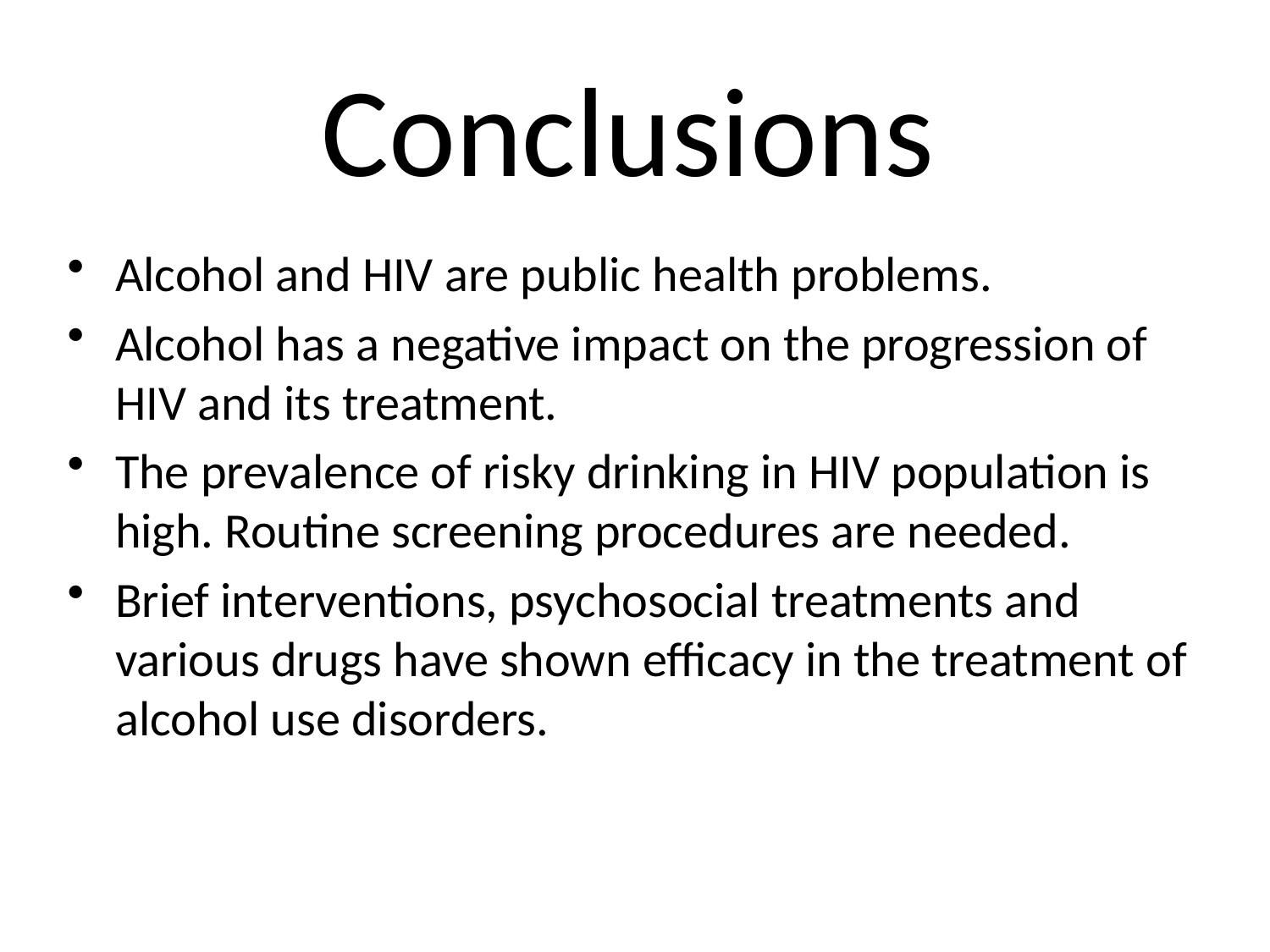

Conclusions
Alcohol and HIV are public health problems.
Alcohol has a negative impact on the progression of HIV and its treatment.
The prevalence of risky drinking in HIV population is high. Routine screening procedures are needed.
Brief interventions, psychosocial treatments and various drugs have shown efficacy in the treatment of alcohol use disorders.